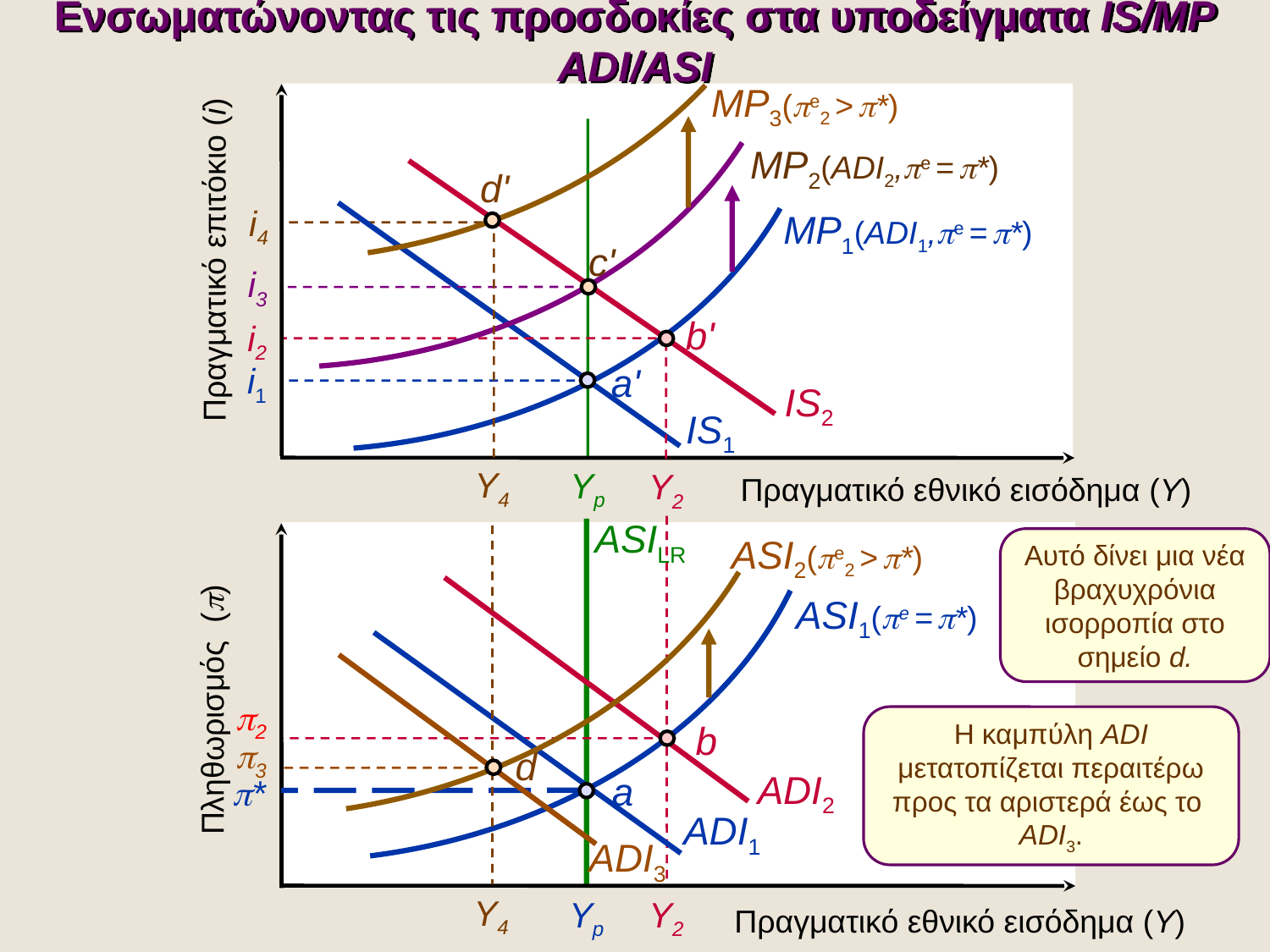

Ενσωματώνοντας τις προσδοκίες στα υποδείγματα IS/MP ADI/ASI

MP3(πe2 > π*)

MP2(ADI2,πe = π*)
d'

i4

MP1(ADI1,πe = π*)

Y4
c'
Πραγματικό επιτόκιο (i)
i3

b'
i2

a'
i1
IS2

IS1

ASI2(πe2 > π*)

Yp

Y2
Πραγματικό εθνικό εισόδημα (Y)
ASILR

Y4
Αυτό δίνει μια νέα βραχυχρόνια ισορροπία στο σημείο d.
ASI1(πe = π*)
ADI3
Πληθωρισμός  (π)
π2
Η καμπύλη ADI μετατοπίζεται περαιτέρω προς τα αριστερά έως το  ADI3.
b
π3

d

ADI2

a
π*

ADI1

Yp
Y2
Πραγματικό εθνικό εισόδημα (Y)